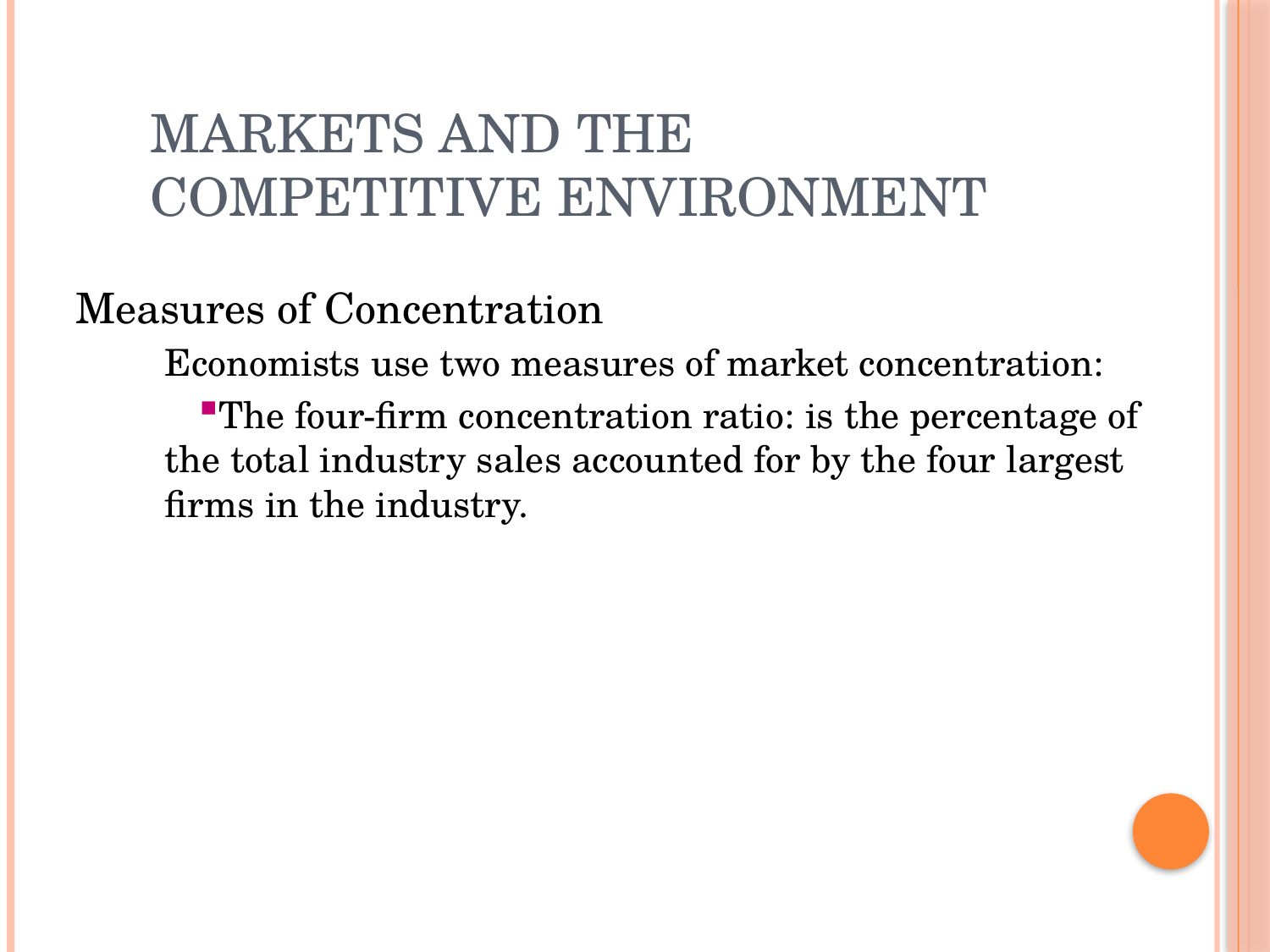

# Markets and the Competitive Environment
Measures of Concentration
Economists use two measures of market concentration:
The four-firm concentration ratio: is the percentage of the total industry sales accounted for by the four largest firms in the industry.